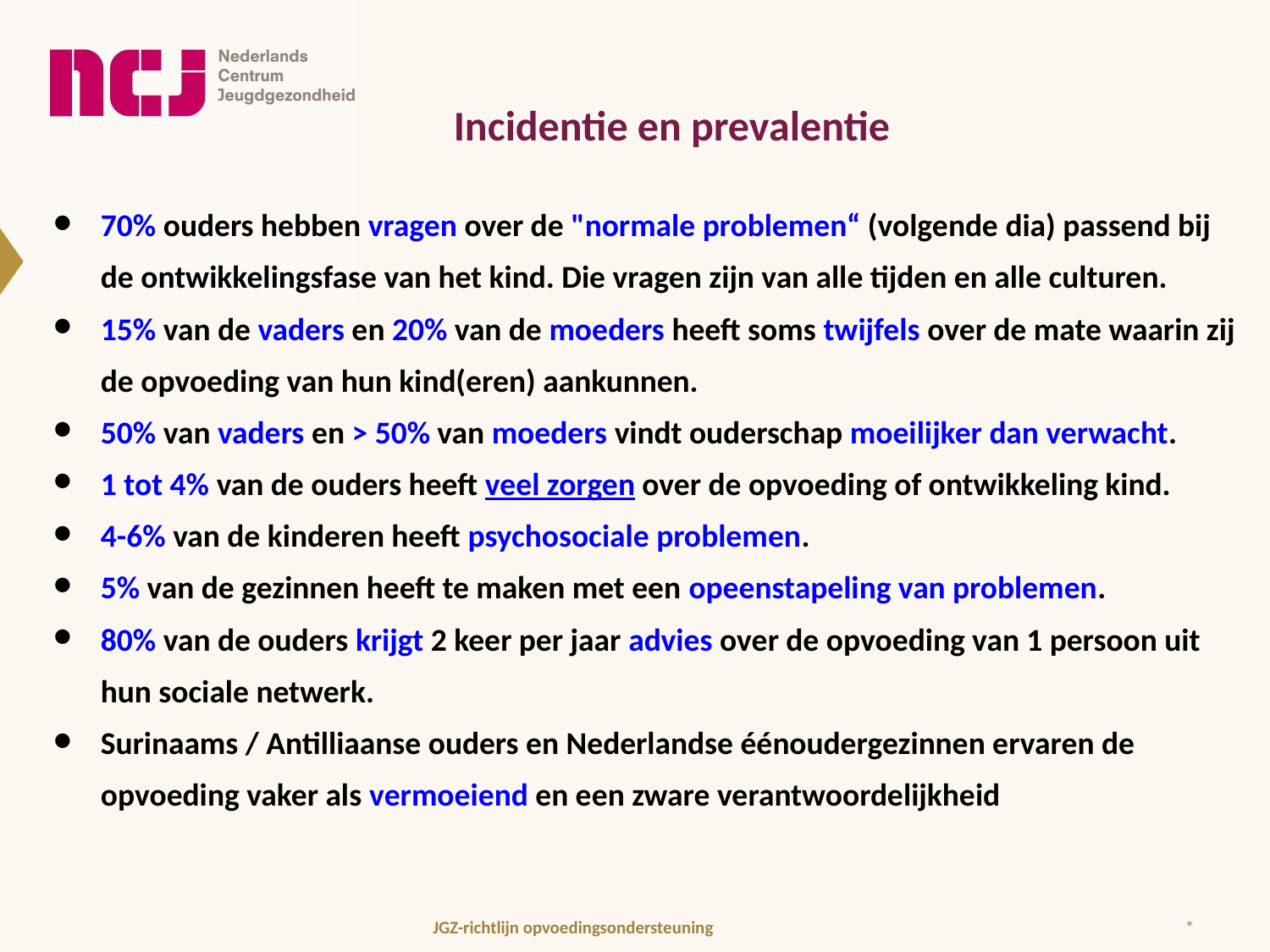

Incidentie en prevalentie
70% ouders hebben vragen over de "normale problemen“ (volgende dia) passend bij de ontwikkelingsfase van het kind. Die vragen zijn van alle tijden en alle culturen.
15% van de vaders en 20% van de moeders heeft soms twijfels over de mate waarin zij de opvoeding van hun kind(eren) aankunnen.
50% van vaders en > 50% van moeders vindt ouderschap moeilijker dan verwacht.
1 tot 4% van de ouders heeft veel zorgen over de opvoeding of ontwikkeling kind.
4-6% van de kinderen heeft psychosociale problemen.
5% van de gezinnen heeft te maken met een opeenstapeling van problemen.
80% van de ouders krijgt 2 keer per jaar advies over de opvoeding van 1 persoon uit hun sociale netwerk.
Surinaams / Antilliaanse ouders en Nederlandse éénoudergezinnen ervaren de opvoeding vaker als vermoeiend en een zware verantwoordelijkheid

JGZ-richtlijn opvoedingsondersteuning
*